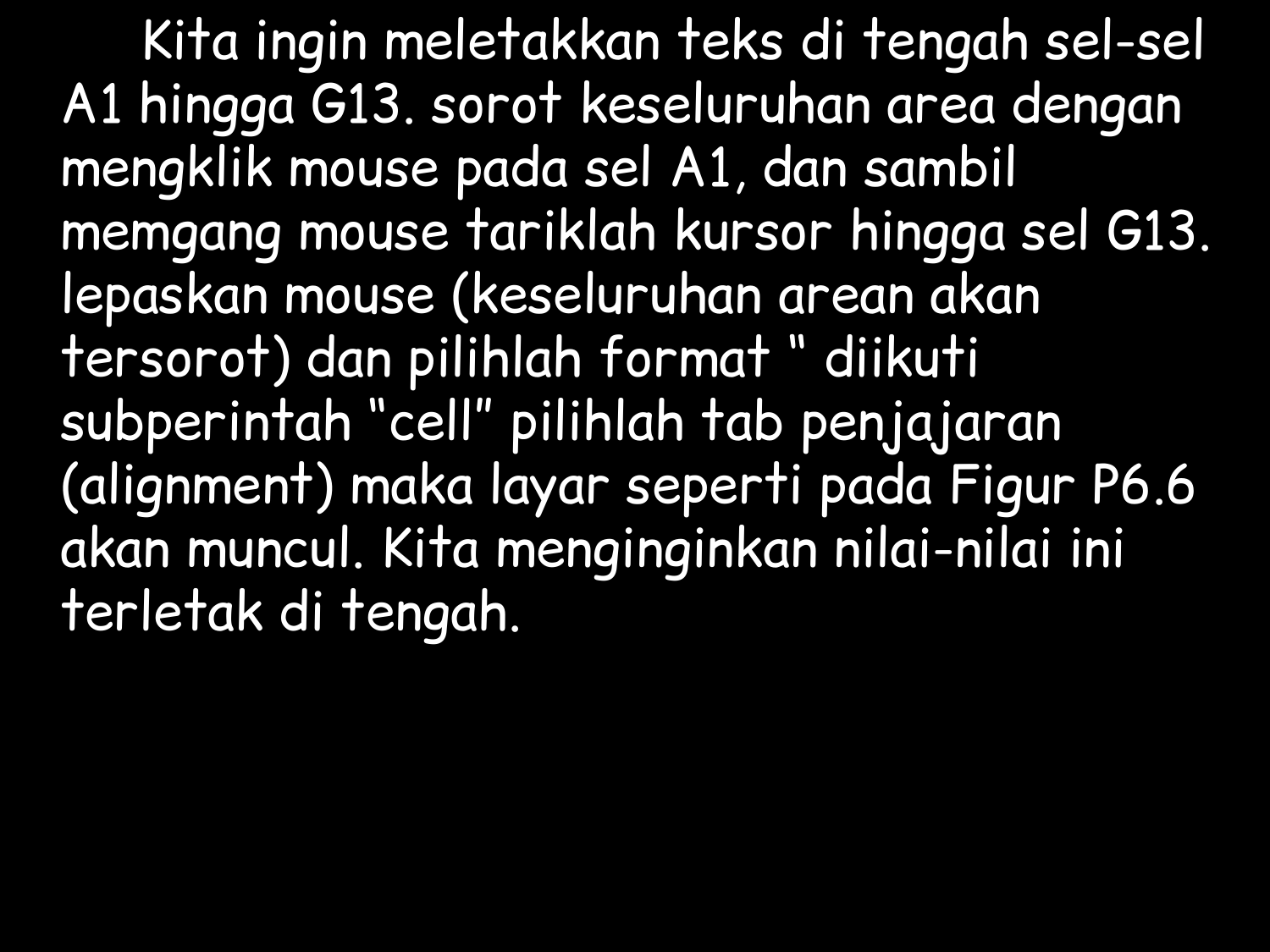

Kita ingin meletakkan teks di tengah sel-sel A1 hingga G13. sorot keseluruhan area dengan mengklik mouse pada sel A1, dan sambil memgang mouse tariklah kursor hingga sel G13. lepaskan mouse (keseluruhan arean akan tersorot) dan pilihlah format “ diikuti subperintah “cell” pilihlah tab penjajaran (alignment) maka layar seperti pada Figur P6.6 akan muncul. Kita menginginkan nilai-nilai ini terletak di tengah.